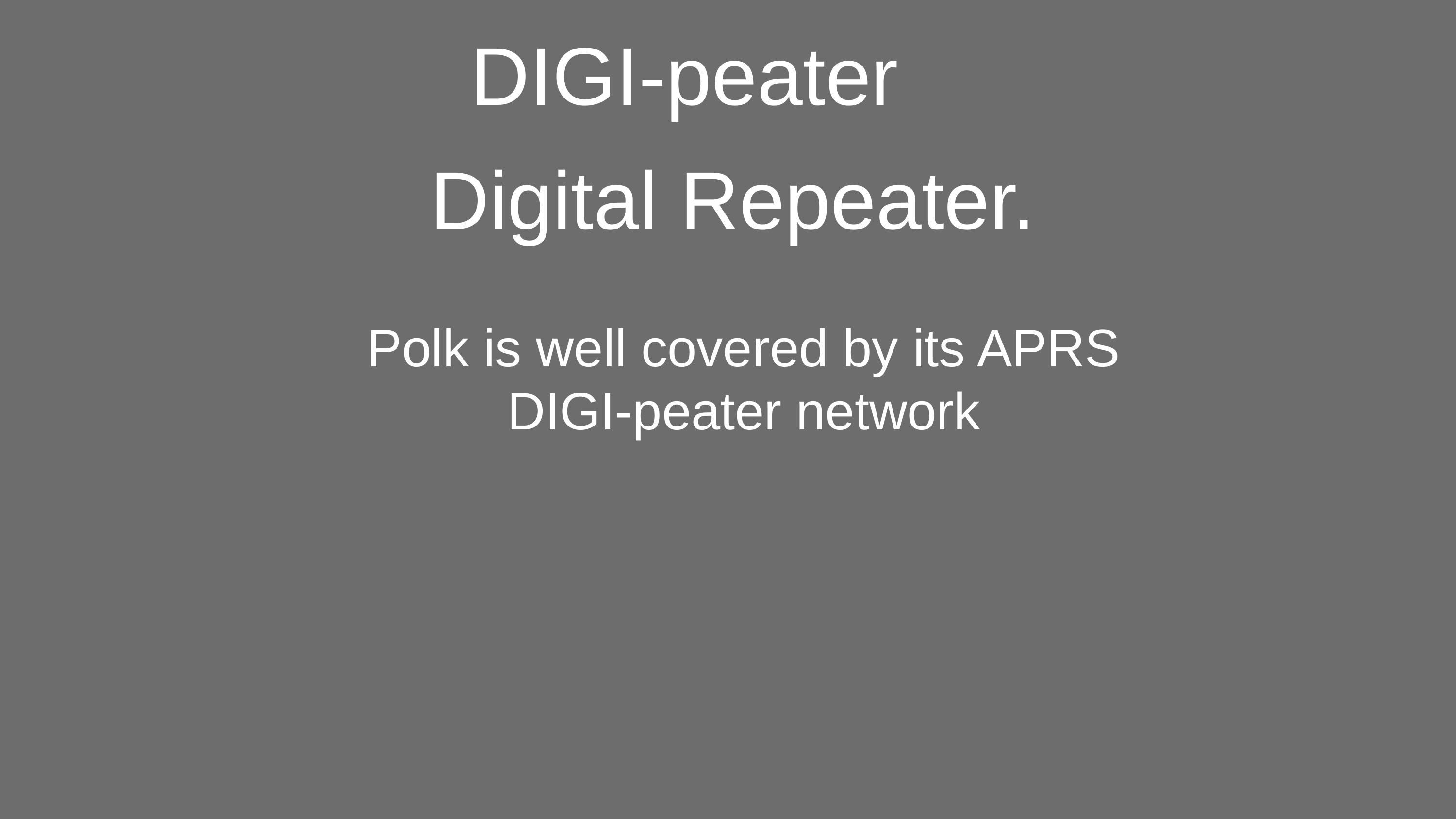

DIGI-peater
Digital Repeater.
Polk is well covered by its APRS DIGI-peater network